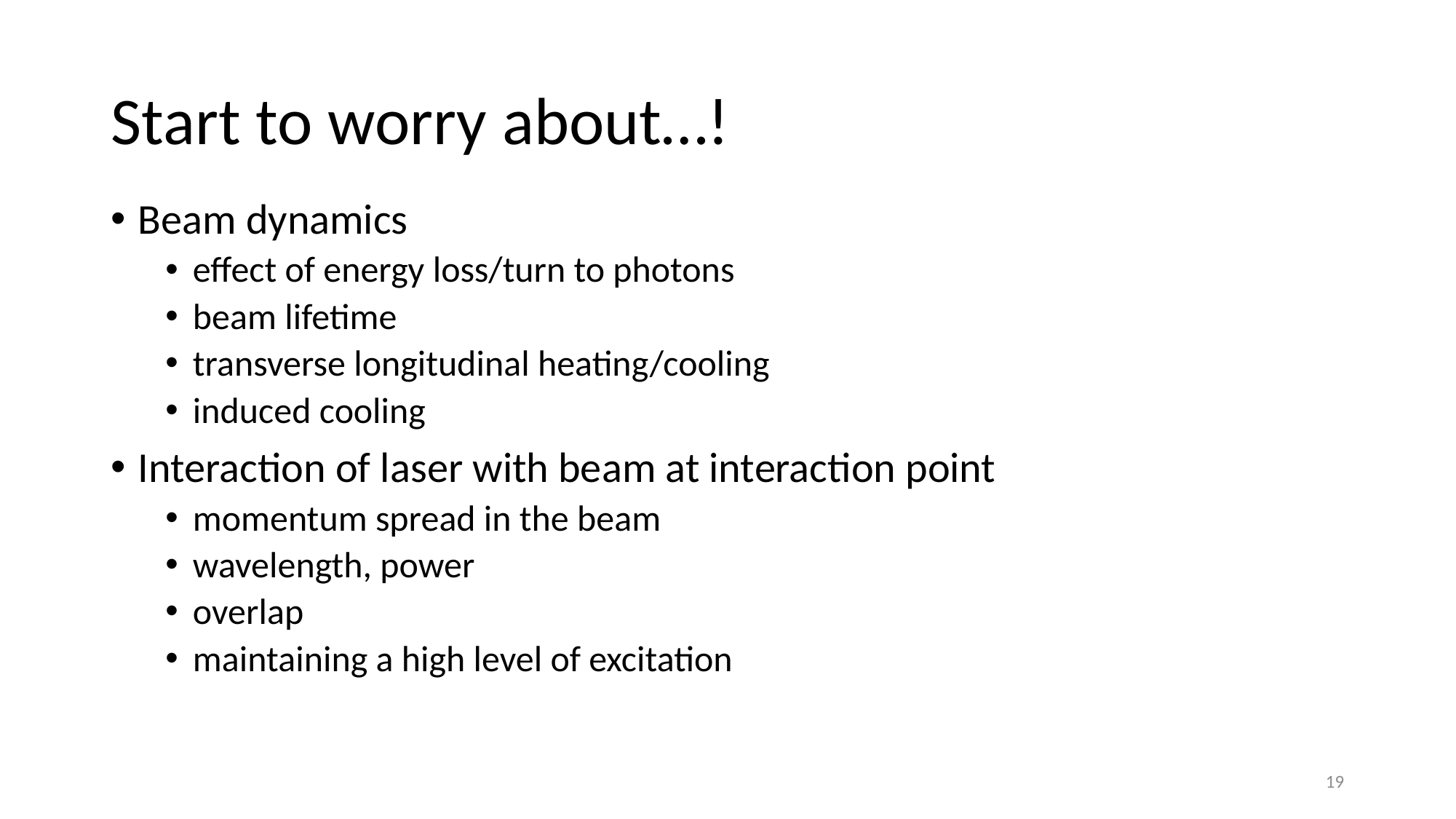

# Start to worry about…!
Beam dynamics
effect of energy loss/turn to photons
beam lifetime
transverse longitudinal heating/cooling
induced cooling
Interaction of laser with beam at interaction point
momentum spread in the beam
wavelength, power
overlap
maintaining a high level of excitation
19